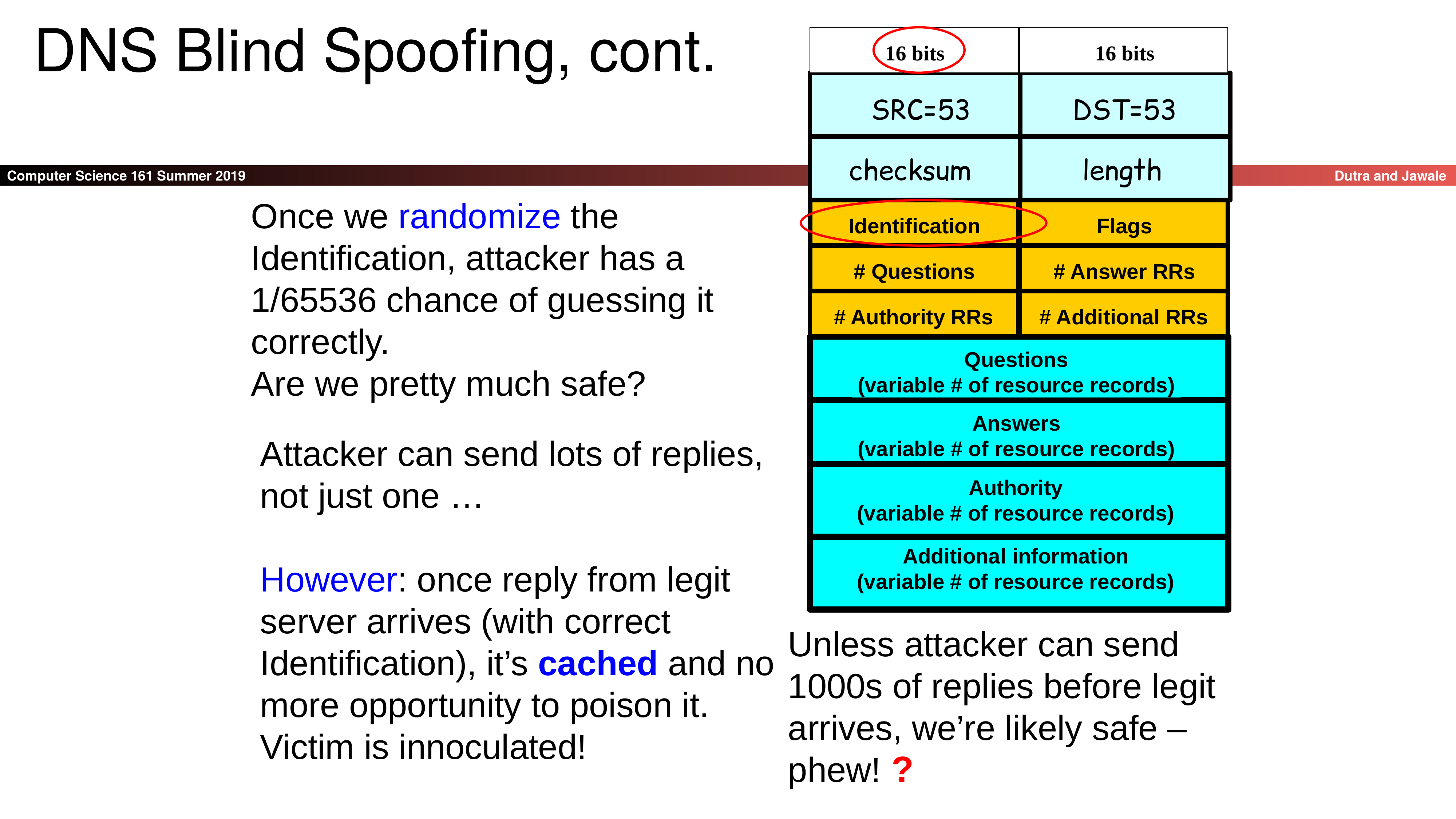

DNS Blind Spoofing, cont.

16 bits

16 bits

SRC=53
DST=53

checksum
length

Identification

Flags

# Questions

# Answer RRs

# Authority RRs

# Additional RRs

Questions
(variable # of resource records)

Answers
(variable # of resource records)

Authority
(variable # of resource records)

Additional information
(variable # of resource records)

Once we randomize the Identification, attacker has a 1/65536 chance of guessing it correctly.
Are we pretty much safe?

Attacker can send lots of replies, not just one …

However: once reply from legit server arrives (with correct Identification), it’s cached and no more opportunity to poison it. Victim is innoculated!
Unless attacker can send 1000s of replies before legit arrives, we’re likely safe –  phew!
?